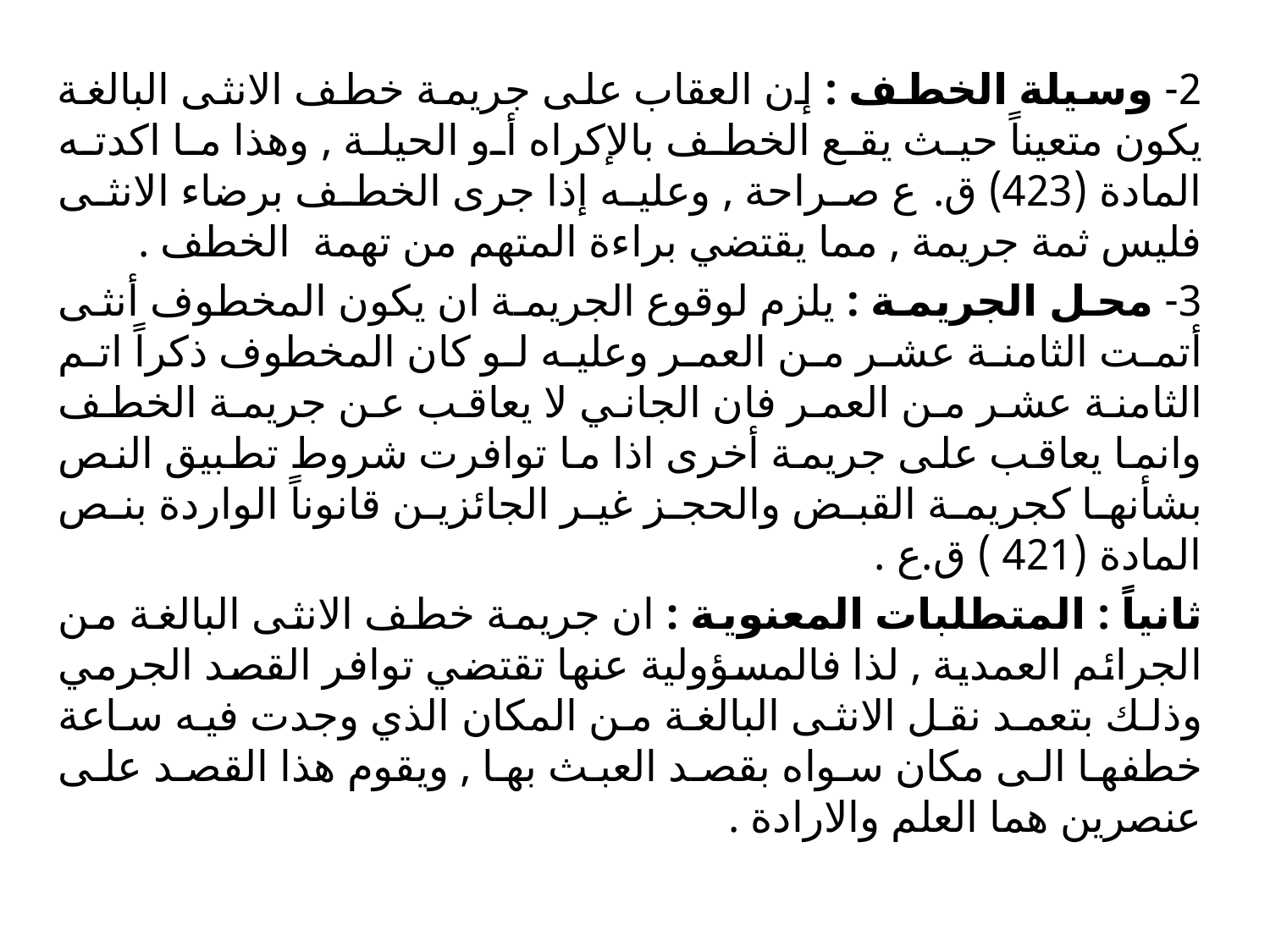

2- وسيلة الخطف : إن العقاب على جريمة خطف الانثى البالغة يكون متعيناً حيث يقع الخطف بالإكراه أو الحيلة , وهذا ما اكدته المادة (423) ق.ع صراحة , وعليه إذا جرى الخطف برضاء الانثى فليس ثمة جريمة , مما يقتضي براءة المتهم من تهمة  الخطف .
3- محل الجريمة : يلزم لوقوع الجريمة ان يكون المخطوف أنثى أتمت الثامنة عشر من العمر وعليه لو كان المخطوف ذكراً اتم الثامنة عشر من العمر فان الجاني لا يعاقب عن جريمة الخطف وانما يعاقب على جريمة أخرى اذا ما توافرت شروط تطبيق النص بشأنها كجريمة القبض والحجز غير الجائزين قانوناً الواردة بنص المادة (421 ) ق.ع .
ثانياً : المتطلبات المعنوية : ان جريمة خطف الانثى البالغة من الجرائم العمدية , لذا فالمسؤولية عنها تقتضي توافر القصد الجرمي وذلك بتعمد نقل الانثى البالغة من المكان الذي وجدت فيه ساعة خطفها الى مكان سواه بقصد العبث بها , ويقوم هذا القصد على عنصرين هما العلم والارادة .